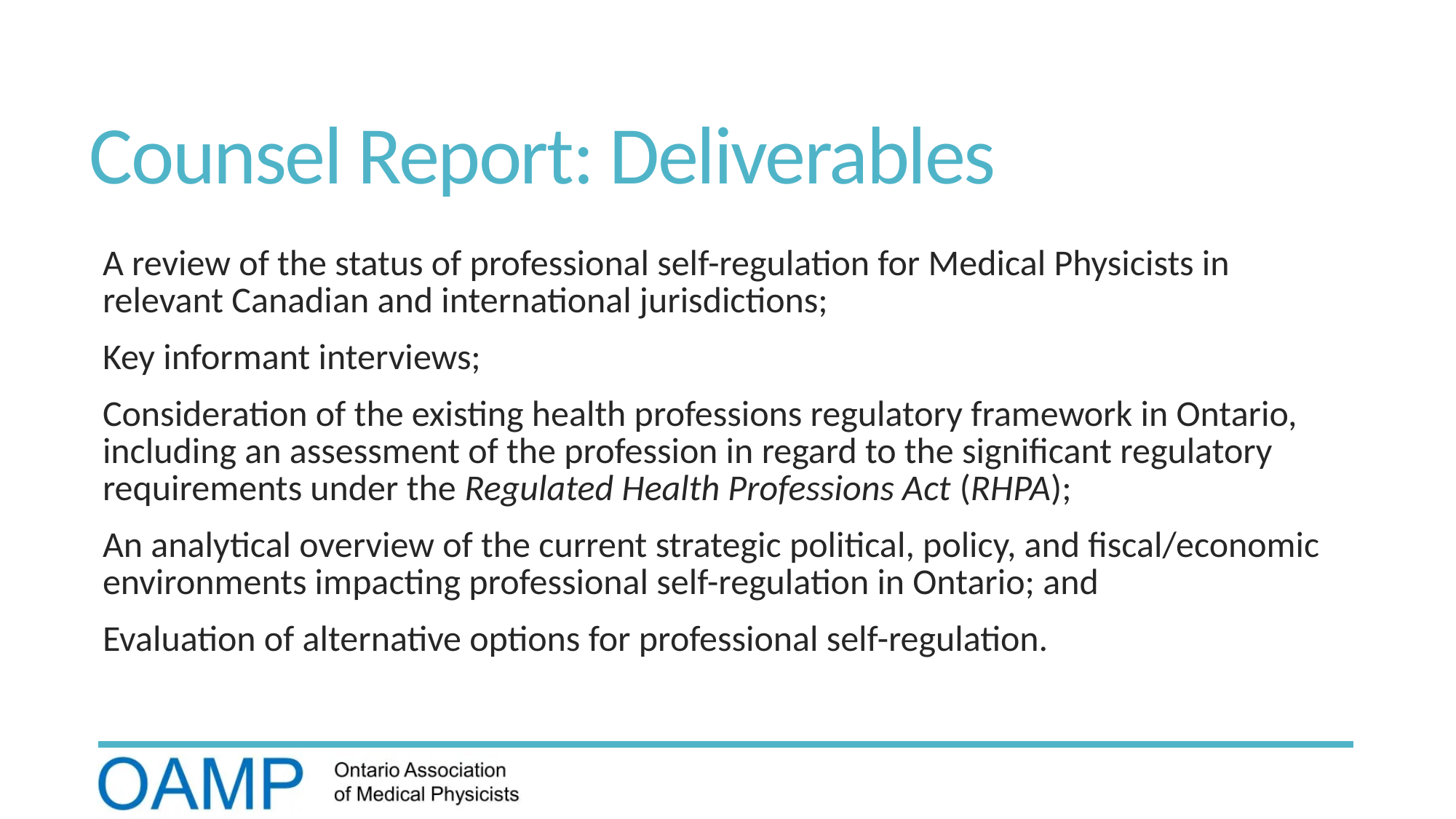

# Counsel Report: Deliverables
A review of the status of professional self-regulation for Medical Physicists in relevant Canadian and international jurisdictions;
Key informant interviews;
Consideration of the existing health professions regulatory framework in Ontario, including an assessment of the profession in regard to the significant regulatory requirements under the Regulated Health Professions Act (RHPA);
An analytical overview of the current strategic political, policy, and fiscal/economic environments impacting professional self-regulation in Ontario; and
Evaluation of alternative options for professional self-regulation.